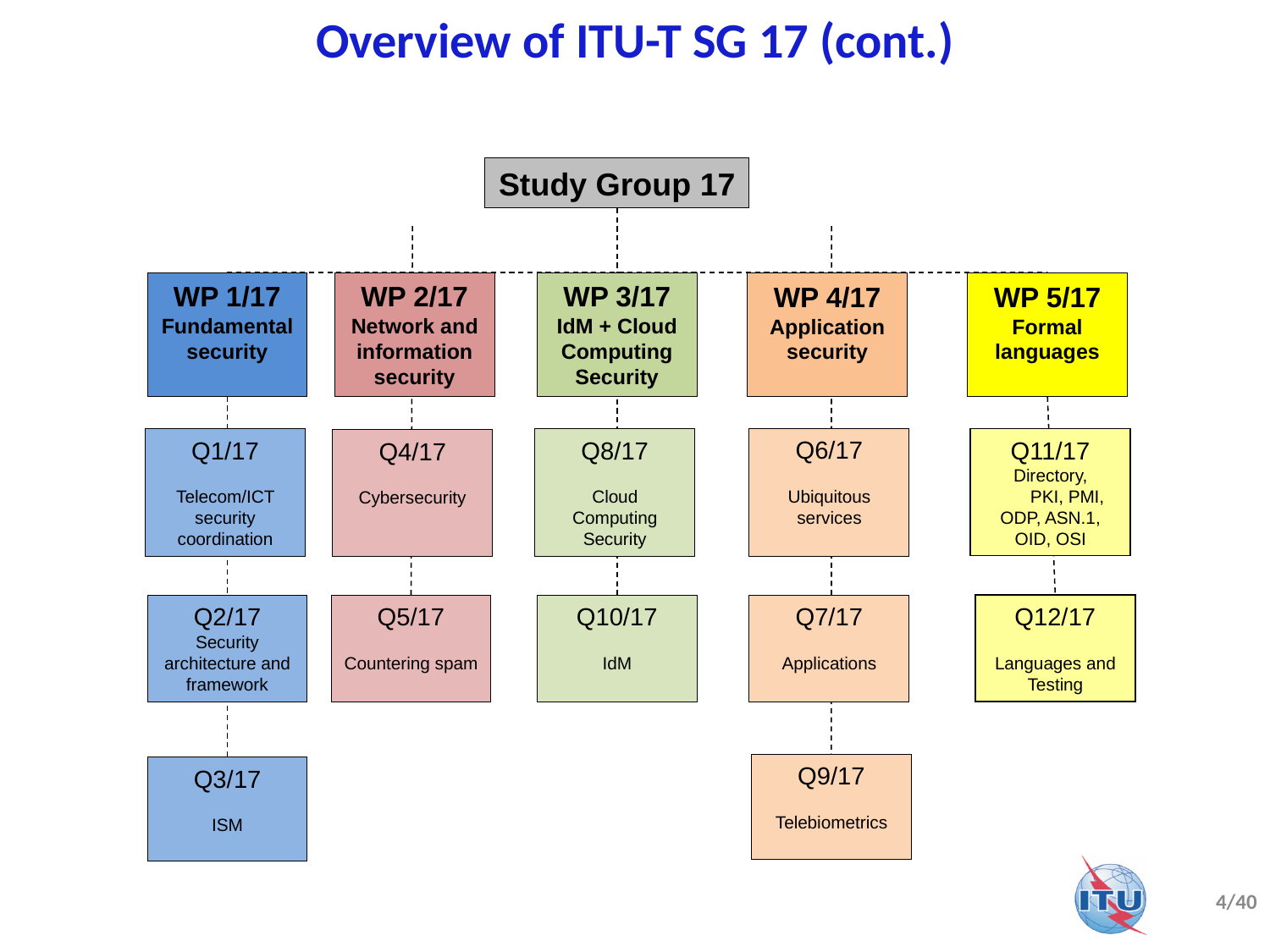

Overview of ITU-T SG 17 (cont.)
Study Group 17
WP 1/17
Fundamental security
WP 2/17
Network and information security
WP 3/17
IdM + Cloud Computing Security
WP 4/17
Application security
WP 5/17
Formal languages
Q6/17

Ubiquitous
services
Q1/17

Telecom/ICT security coordination
Q8/17

Cloud Computing Security

Q11/17
Directory,
       PKI, PMI, ODP, ASN.1, OID, OSI
Q4/17

Cybersecurity

Q2/17
Security architecture and framework
Q5/17

Countering spam

Q10/17

IdM

Q7/17

Applications
Q12/17

Languages and Testing
Q9/17

Telebiometrics

Q3/17

ISM

4/40